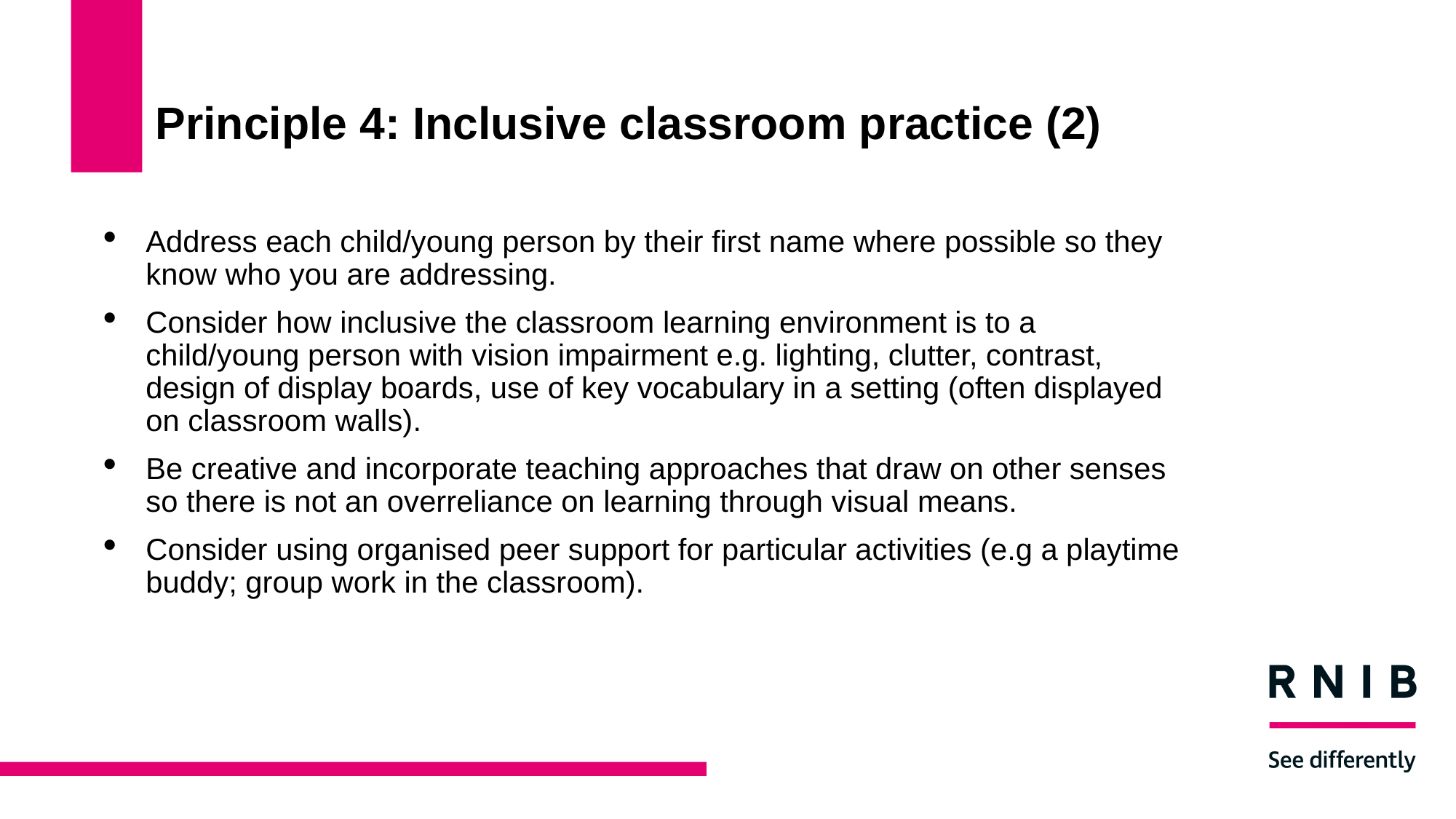

# Principle 4: Inclusive classroom practice (2)
Address each child/young person by their first name where possible so they know who you are addressing.
Consider how inclusive the classroom learning environment is to a child/young person with vision impairment e.g. lighting, clutter, contrast, design of display boards, use of key vocabulary in a setting (often displayed on classroom walls).
Be creative and incorporate teaching approaches that draw on other senses so there is not an overreliance on learning through visual means.
Consider using organised peer support for particular activities (e.g a playtime buddy; group work in the classroom).